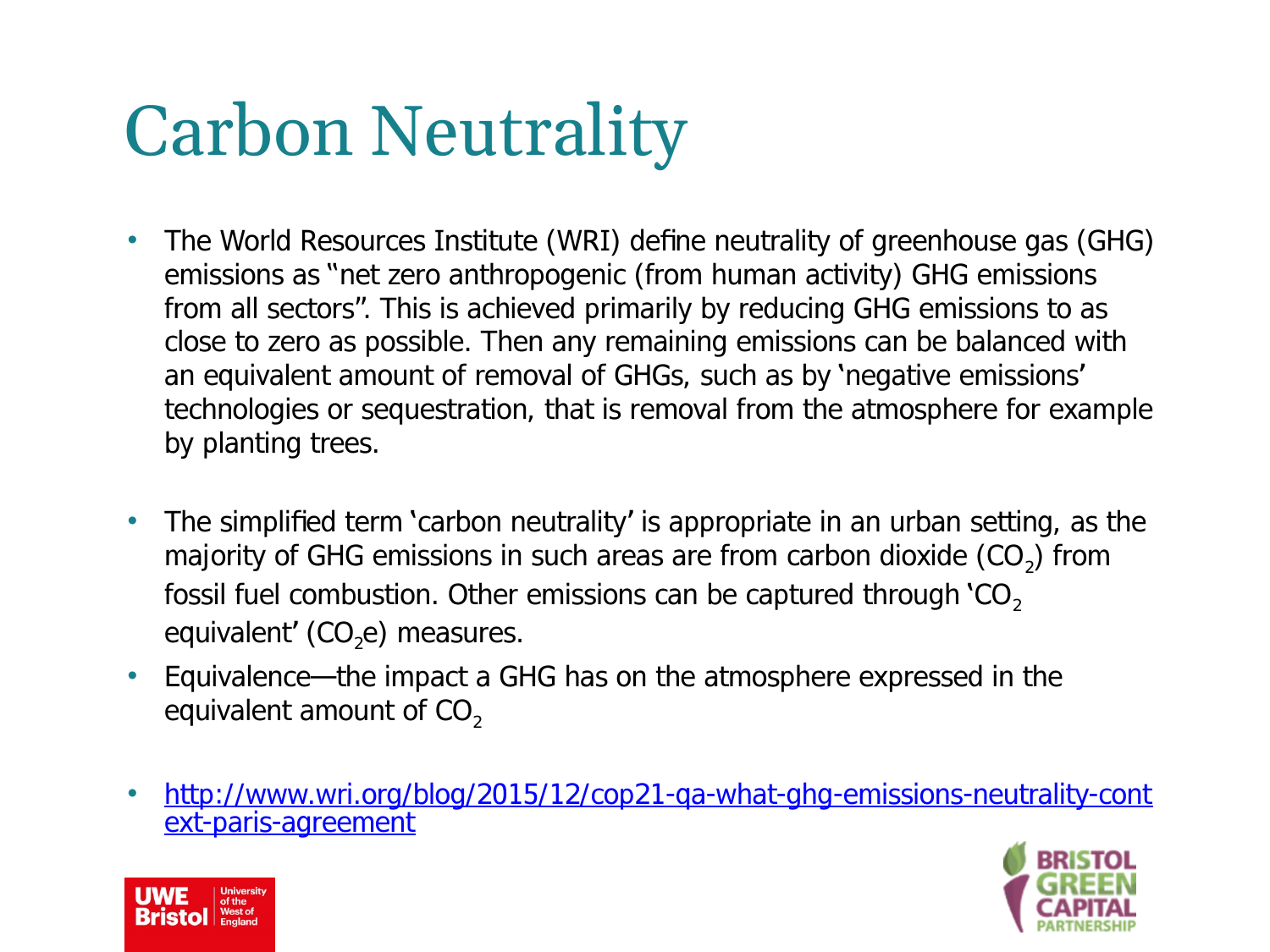

Carbon Neutrality

The World Resources Institute (WRI) define neutrality of greenhouse gas (GHG) emissions as “net zero anthropogenic (from human activity) GHG emissions from all sectors”. This is achieved primarily by reducing GHG emissions to as close to zero as possible. Then any remaining emissions can be balanced with an equivalent amount of removal of GHGs, such as by ‘negative emissions’ technologies or sequestration, that is removal from the atmosphere for example by planting trees.

The simplified term ‘carbon neutrality’ is appropriate in an urban setting, as the majority of GHG emissions in such areas are from carbon dioxide (CO2) from fossil fuel combustion. Other emissions can be captured through ‘CO2 equivalent’ (CO2e) measures.
Equivalence—the impact a GHG has on the atmosphere expressed in the equivalent amount of CO2

http://www.wri.org/blog/2015/12/cop21-qa-what-ghg-emissions-neutrality-context-paris-agreement